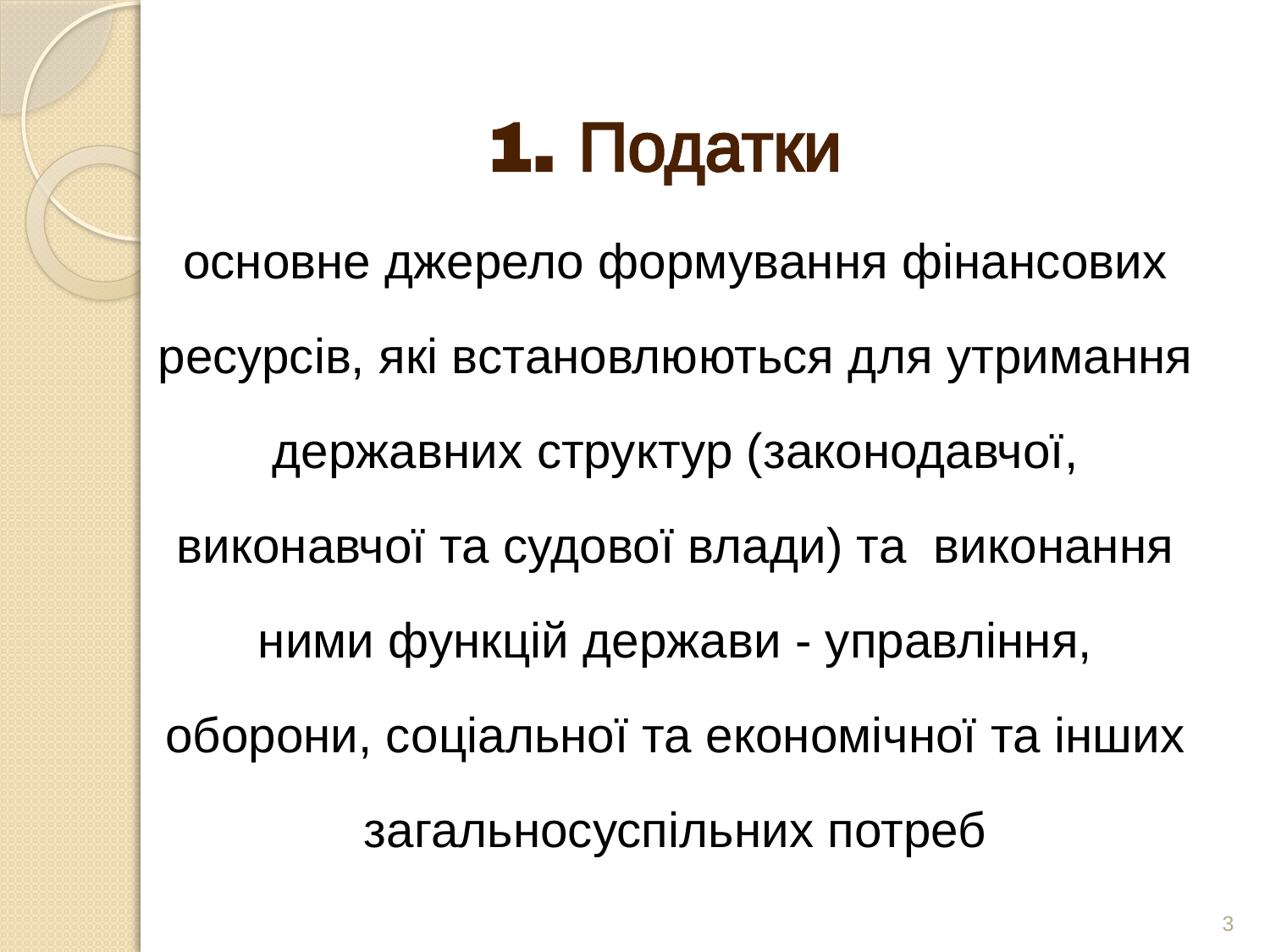

1. Податки
основне джерело формування фінансових ресурсів, які встановлюються для утримання державних структур (законодавчої, виконавчої та судової влади) та  виконання ними функцій держави - управління, оборони, соціальної та економічної та інших загальносуспільних потреб
3